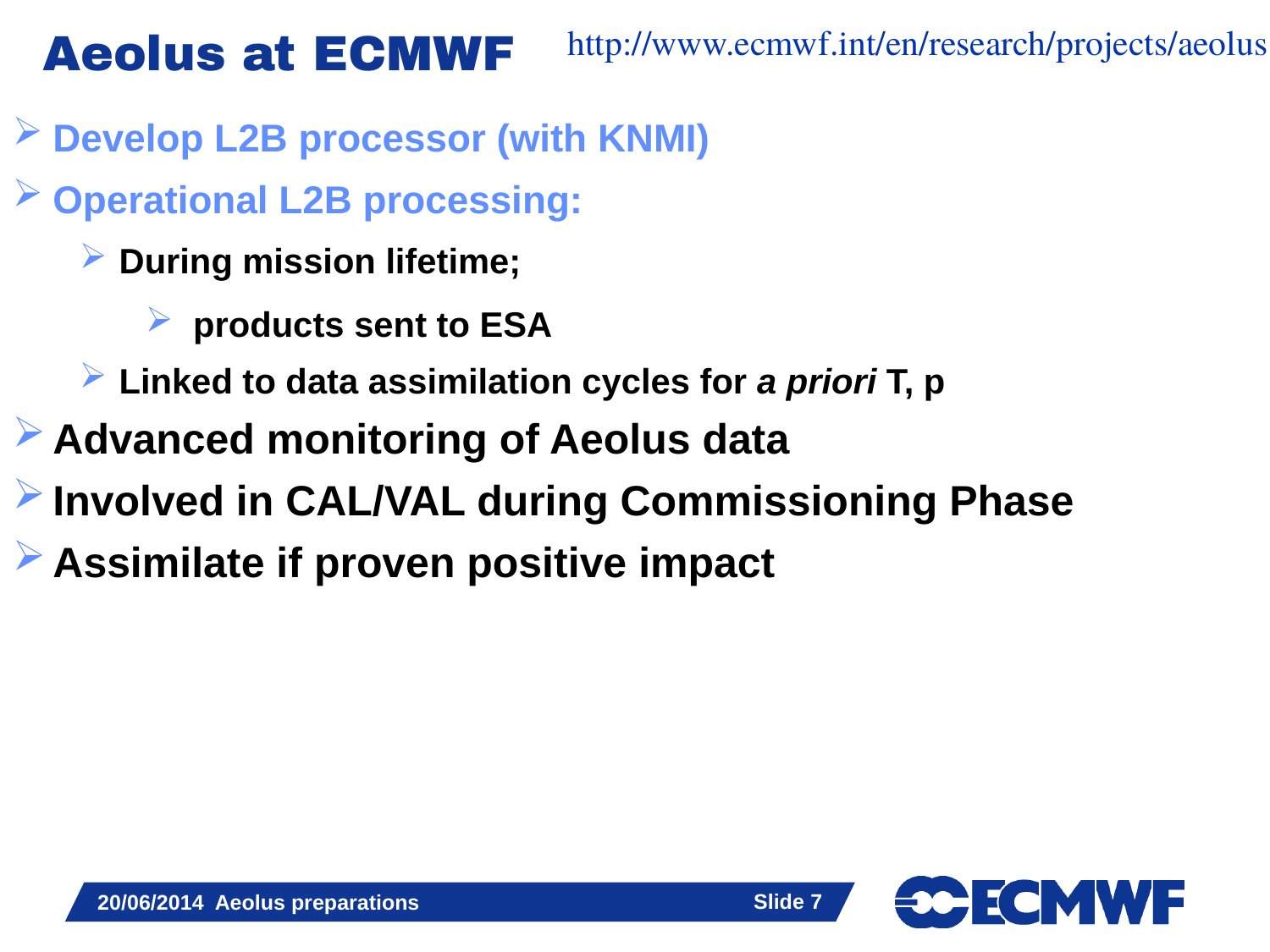

# Aeolus at ECMWF
http://www.ecmwf.int/en/research/projects/aeolus
Develop L2B processor (with KNMI)
Operational L2B processing:
During mission lifetime;
products sent to ESA
Linked to data assimilation cycles for a priori T, p
Advanced monitoring of Aeolus data
Involved in CAL/VAL during Commissioning Phase
Assimilate if proven positive impact

Slide 7
20/06/2014  Aeolus preparations